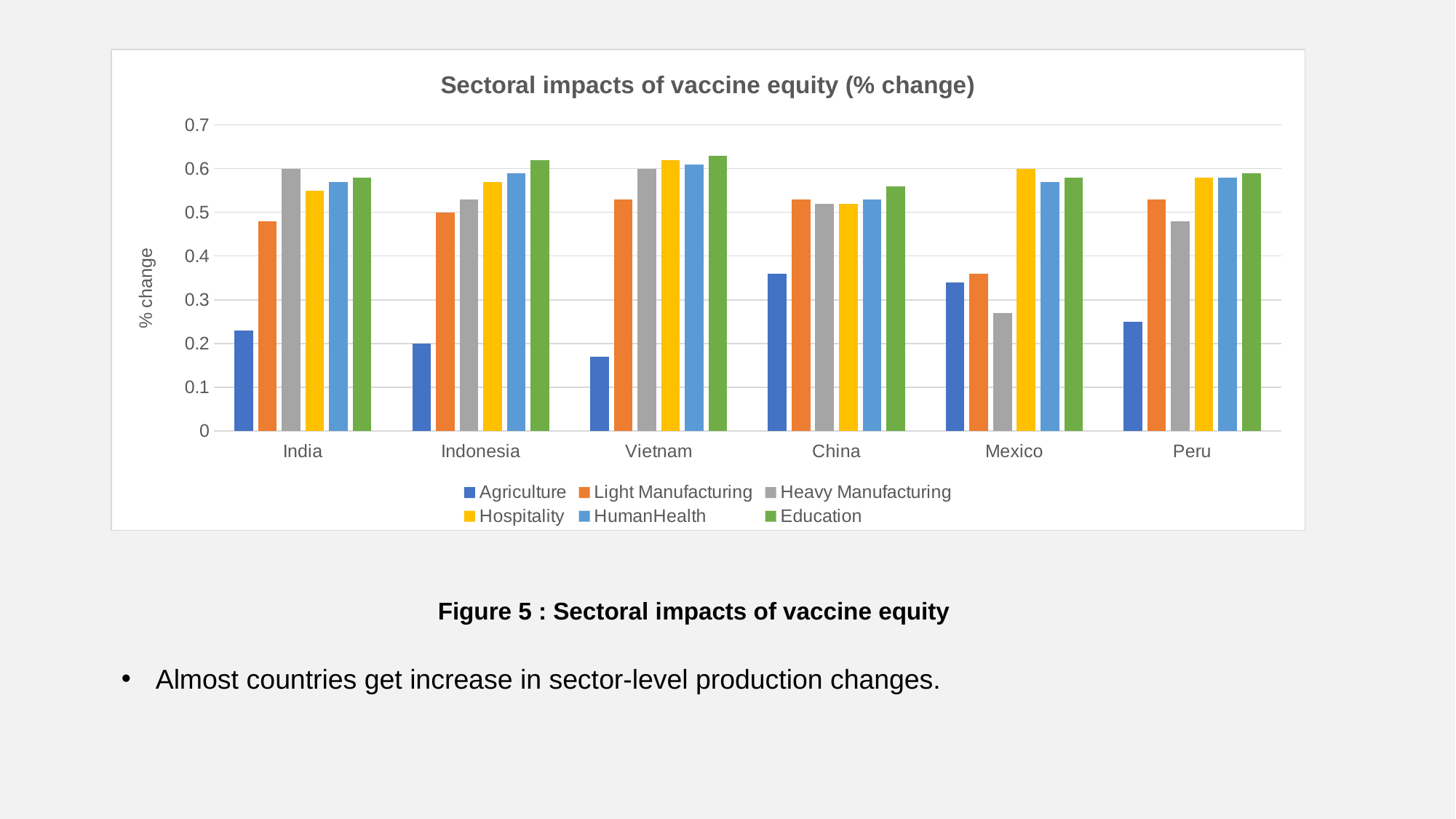

### Chart: Sectoral impacts of vaccine equity (% change)

| Category | Agriculture | Light Manufacturing | Heavy Manufacturing | Hospitality | HumanHealth | Education |
|---|---|---|---|---|---|---|
| India | 0.23 | 0.48 | 0.6 | 0.55 | 0.57 | 0.58 |
| Indonesia | 0.2 | 0.5 | 0.53 | 0.57 | 0.59 | 0.62 |
| Vietnam | 0.17 | 0.53 | 0.6 | 0.62 | 0.61 | 0.63 |
| China | 0.36 | 0.53 | 0.52 | 0.52 | 0.53 | 0.56 |
| Mexico | 0.34 | 0.36 | 0.27 | 0.6 | 0.57 | 0.58 |
| Peru | 0.25 | 0.53 | 0.48 | 0.58 | 0.58 | 0.59 |
Figure 5 : Sectoral impacts of vaccine equity
Almost countries get increase in sector-level production changes.